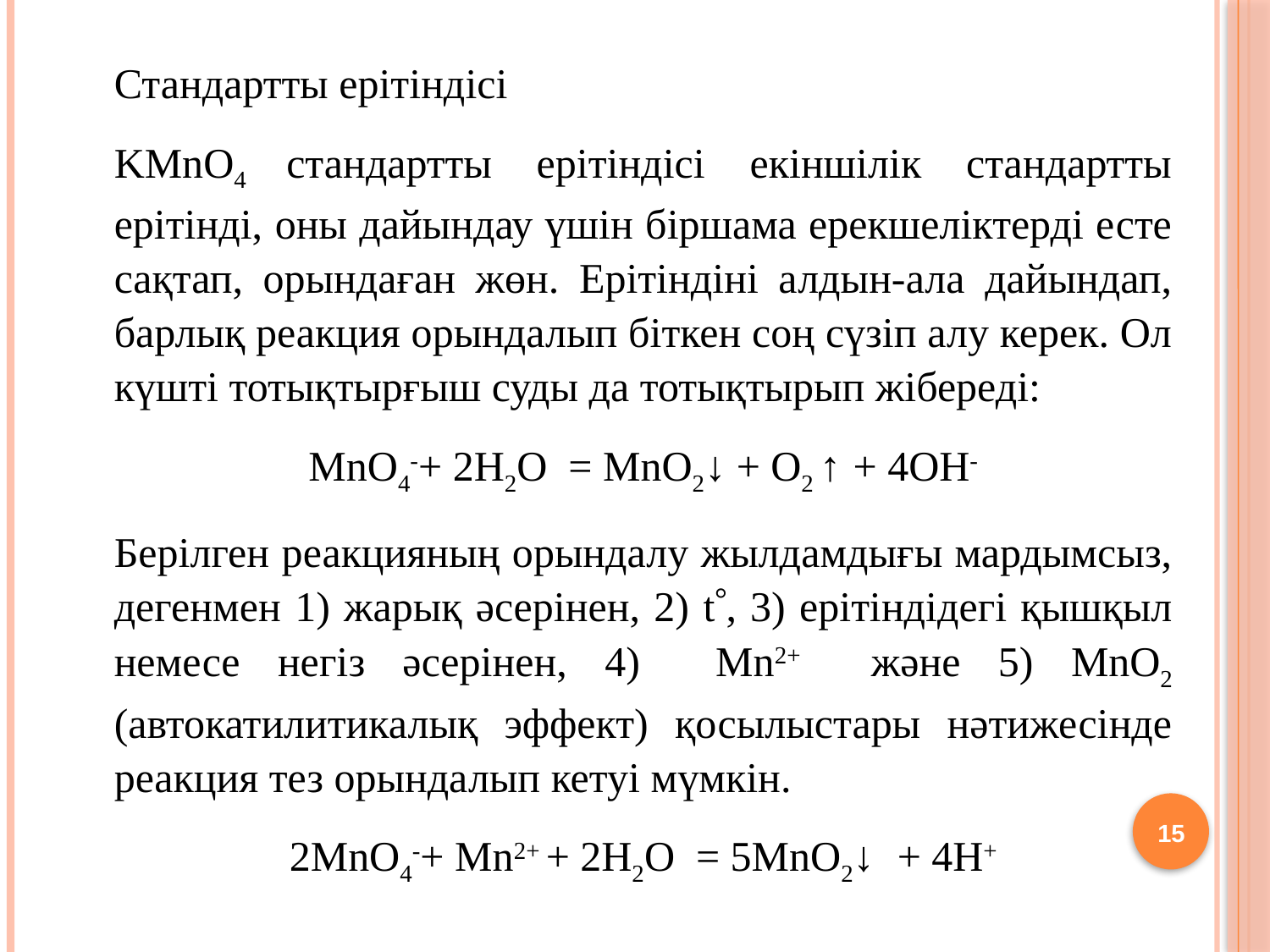

Стандартты ерітіндісі
KMnO4 cтандартты ерітіндісі екіншілік стандартты ерітінді, оны дайындау үшін біршама ерекшеліктерді есте сақтап, орындаған жөн. Ерітіндіні алдын-ала дайындап, барлық реакция орындалып біткен соң сүзіп алу керек. Ол күшті тотықтырғыш суды да тотықтырып жібереді:
MnO4-+ 2H2O  = MnO2↓ + O2 ↑  + 4OH-
Берілген реакцияның орындалу жылдамдығы мардымсыз, дегенмен 1) жарық әсерінен, 2) t°, 3) ерітіндідегі қышқыл немесе негіз әсерінен, 4)  Mn2+  және 5) MnO2 (автокатилитикалық эффект) қосылыстары нәтижесінде реакция тез орындалып кетуі мүмкін.
2MnO4-+ Mn2+ + 2H2O  = 5MnO2↓   + 4H+

15